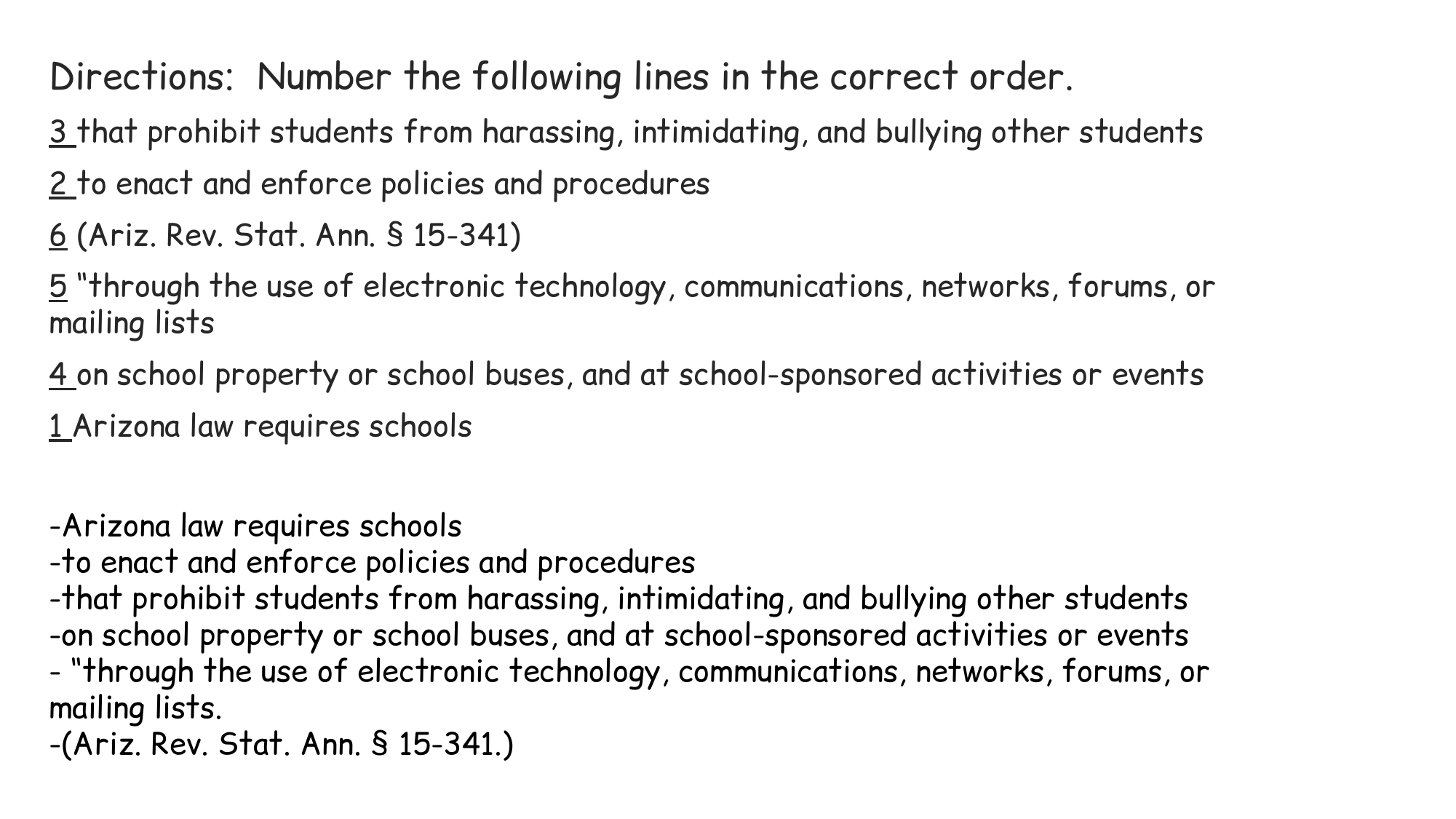

Directions:  Number the following lines in the correct order.
3 that prohibit students from harassing, intimidating, and bullying other students
2 to enact and enforce policies and procedures
6 (Ariz. Rev. Stat. Ann. § 15-341)
5 “through the use of electronic technology, communications, networks, forums, or mailing lists
4 on school property or school buses, and at school-sponsored activities or events
1 Arizona law requires schools

-Arizona law requires schools
-to enact and enforce policies and procedures
-that prohibit students from harassing, intimidating, and bullying other students
-on school property or school buses, and at school-sponsored activities or events
- “through the use of electronic technology, communications, networks, forums, or mailing lists.
-(Ariz. Rev. Stat. Ann. § 15-341.)